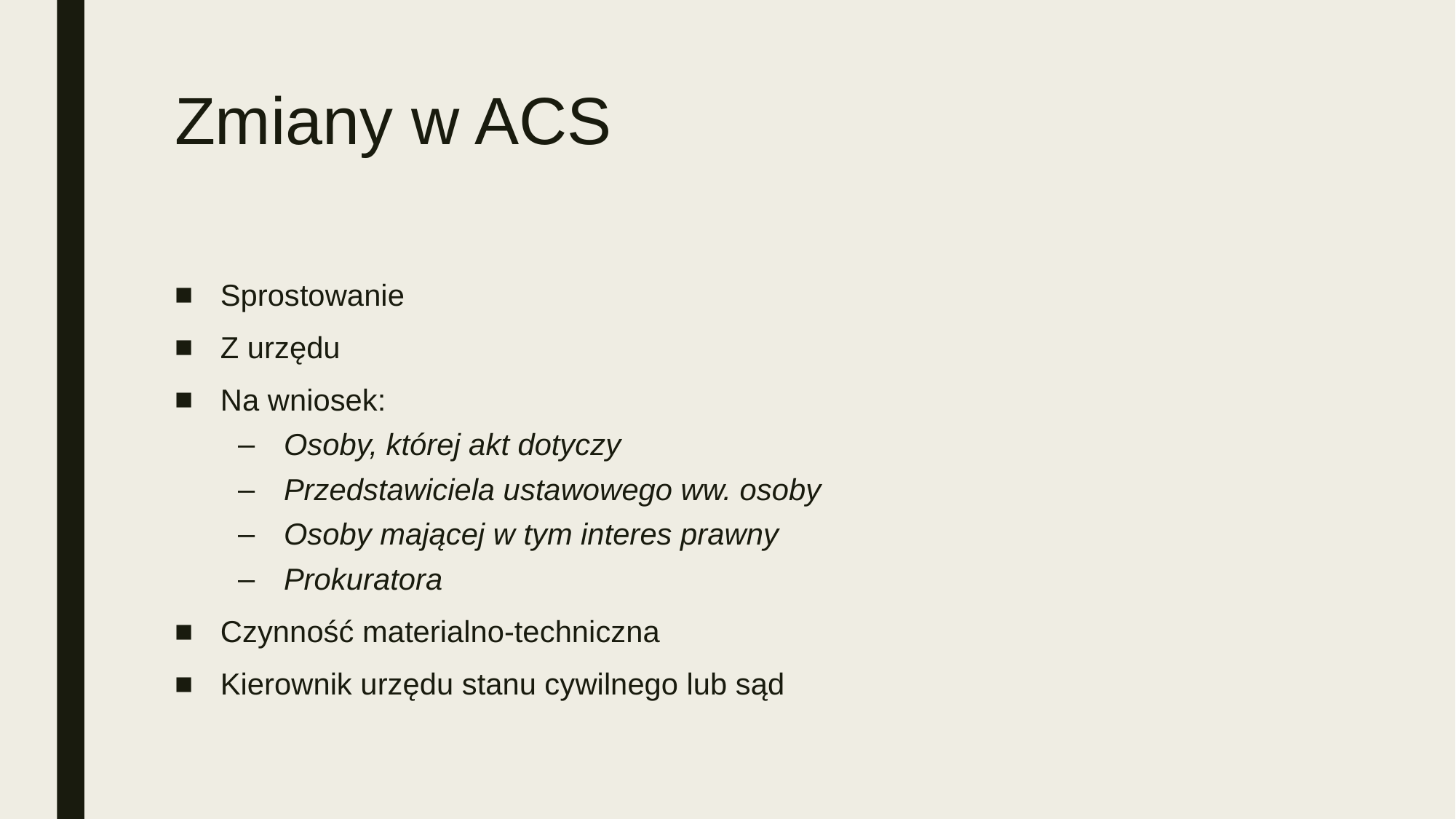

# Zmiany w ACS
Sprostowanie
Z urzędu
Na wniosek:
Osoby, której akt dotyczy
Przedstawiciela ustawowego ww. osoby
Osoby mającej w tym interes prawny
Prokuratora
Czynność materialno-techniczna
Kierownik urzędu stanu cywilnego lub sąd